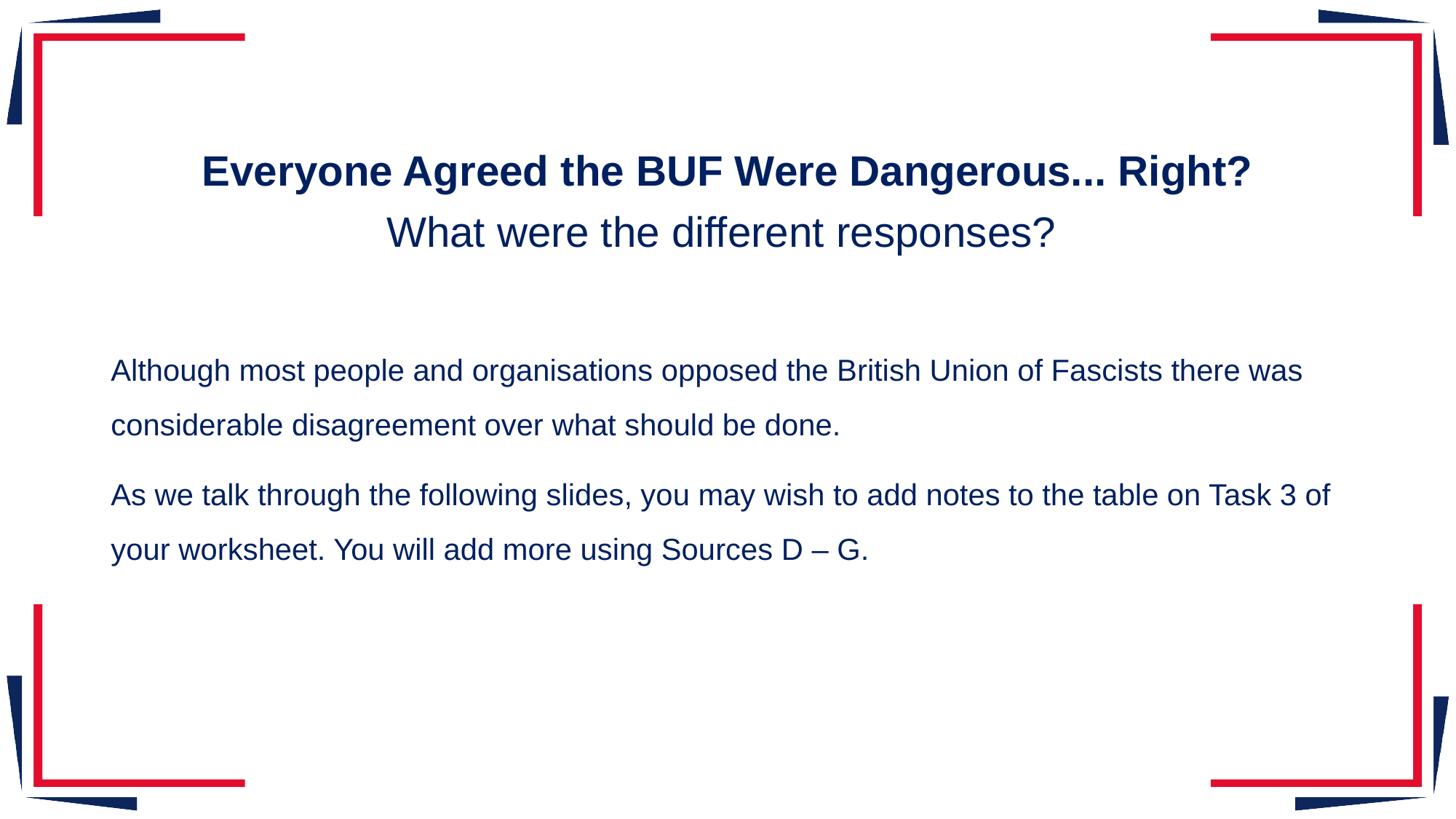

Everyone Agreed the BUF Were Dangerous... Right?
What were the different responses?

Although most people and organisations opposed the British Union of Fascists there was considerable disagreement over what should be done.
As we talk through the following slides, you may wish to add notes to the table on Task 3 of your worksheet. You will add more using Sources D – G.